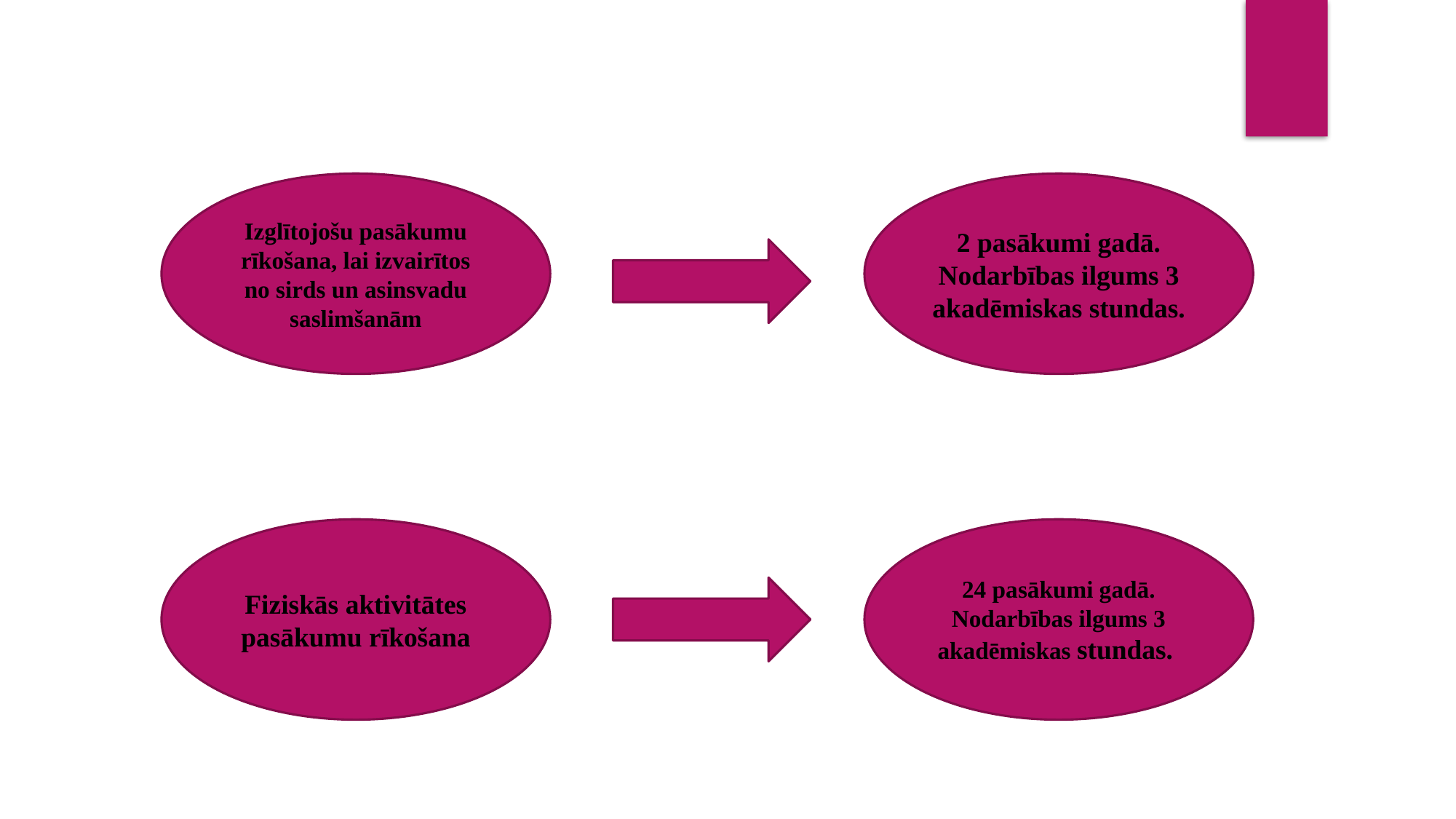

Izglītojošu pasākumu rīkošana, lai izvairītos no sirds un asinsvadu saslimšanām
2 pasākumi gadā.
Nodarbības ilgums 3 akadēmiskas stundas.

Fiziskās aktivitātes pasākumu rīkošana
24 pasākumi gadā.
Nodarbības ilgums 3 akadēmiskas stundas.